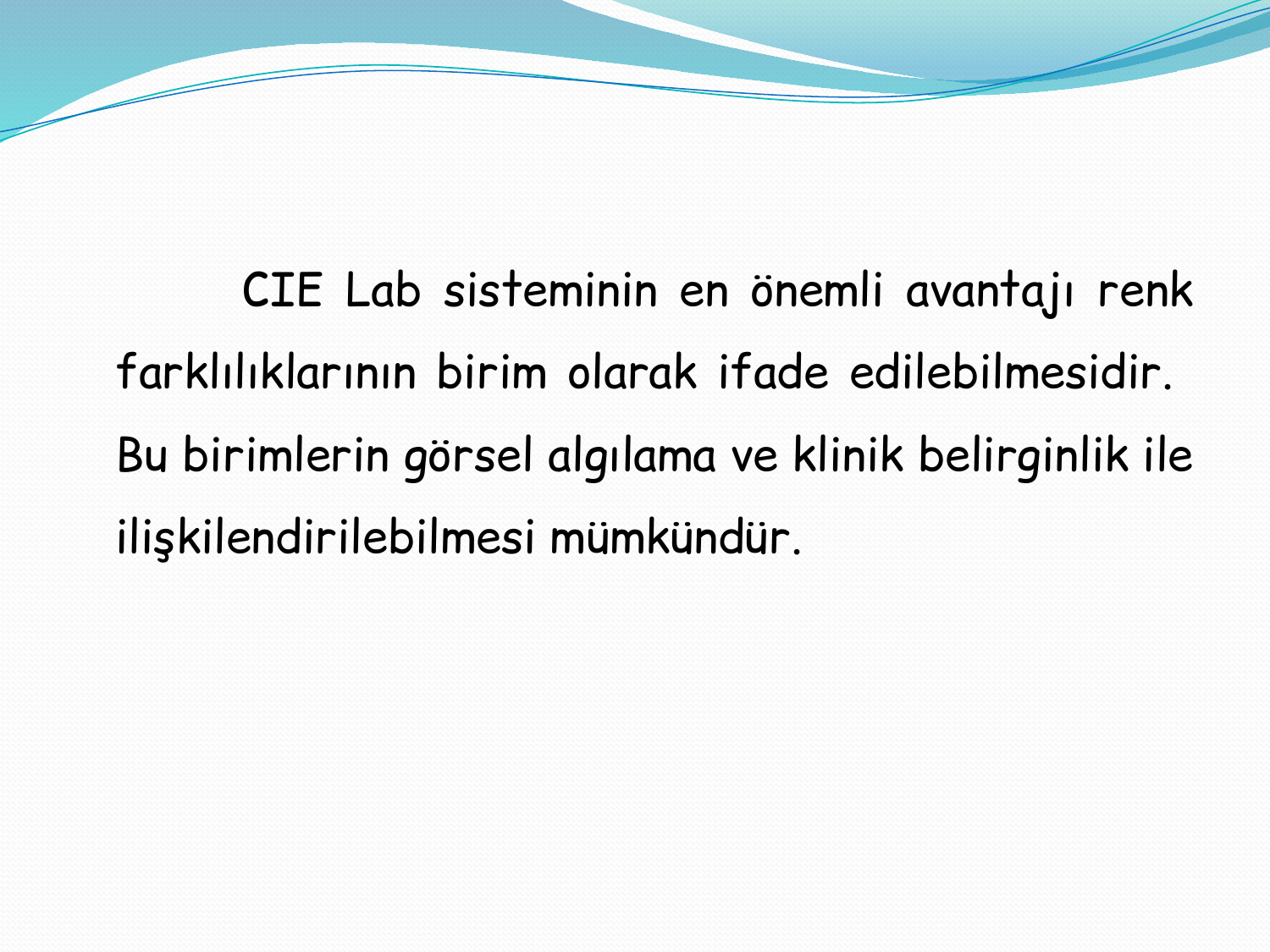

CIE Lab sisteminin en önemli avantajı renk farklılıklarının birim olarak ifade edilebilmesidir.  Bu birimlerin görsel algılama ve klinik belirginlik ile ilişkilendirilebilmesi mümkündür.